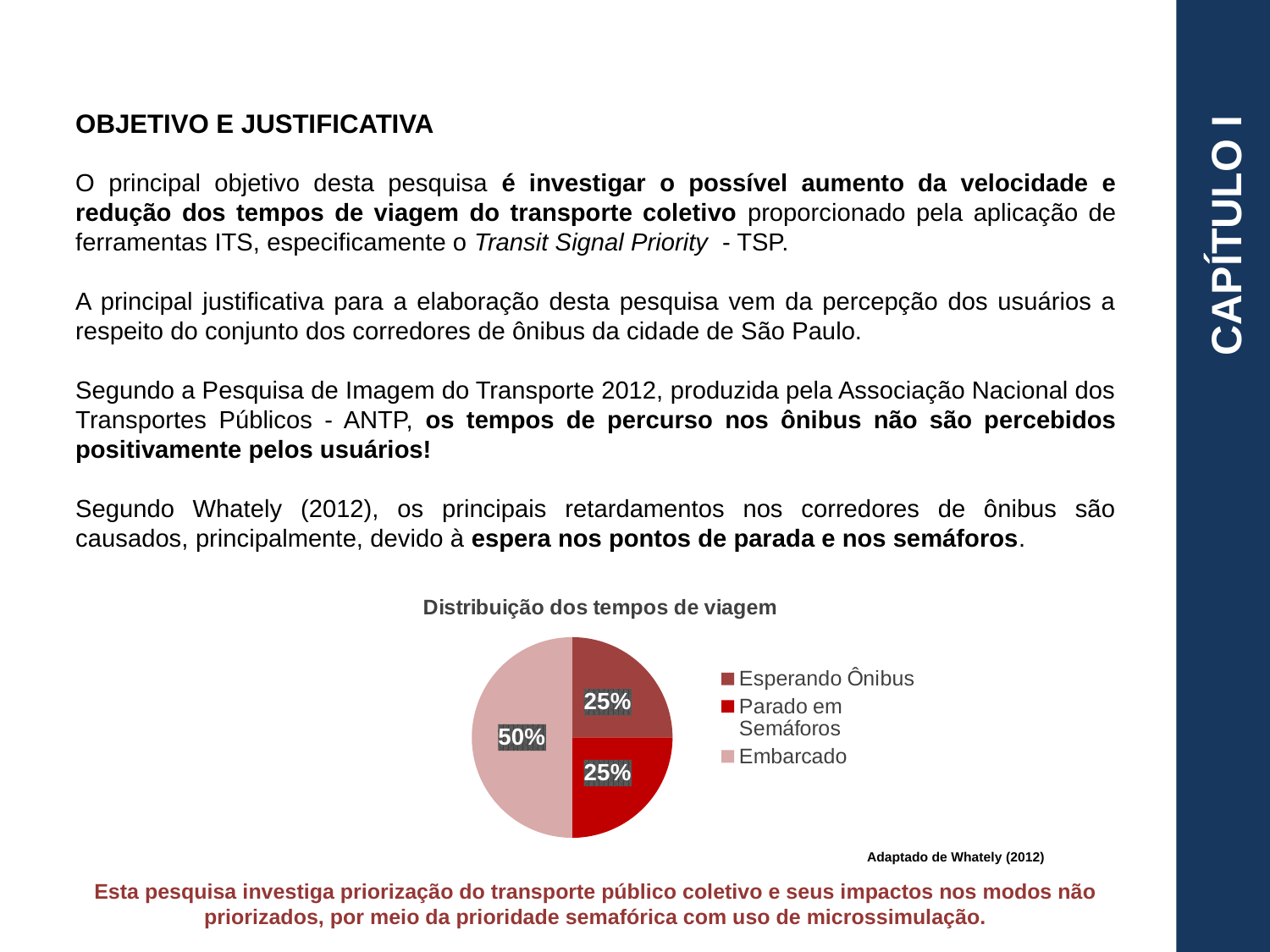

OBJETIVO E JUSTIFICATIVA

O principal objetivo desta pesquisa é investigar o possível aumento da velocidade e redução dos tempos de viagem do transporte coletivo proporcionado pela aplicação de ferramentas ITS, especificamente o Transit Signal Priority  - TSP.

A principal justificativa para a elaboração desta pesquisa vem da percepção dos usuários a respeito do conjunto dos corredores de ônibus da cidade de São Paulo.

Segundo a Pesquisa de Imagem do Transporte 2012, produzida pela Associação Nacional dos Transportes Públicos - ANTP, os tempos de percurso nos ônibus não são percebidos positivamente pelos usuários!

Segundo Whately (2012), os principais retardamentos nos corredores de ônibus são causados, principalmente, devido à espera nos pontos de parada e nos semáforos.

CAPÍTULO I

### Chart: Distribuição dos tempos de viagem

| Category | % |
|---|---|
| Esperando Ônibus | 0.25 |
| Parado em Semáforos | 0.25 |
| Embarcado | 0.5 |
Adaptado de Whately (2012)
Esta pesquisa investiga priorização do transporte público coletivo e seus impactos nos modos não priorizados, por meio da prioridade semafórica com uso de microssimulação.